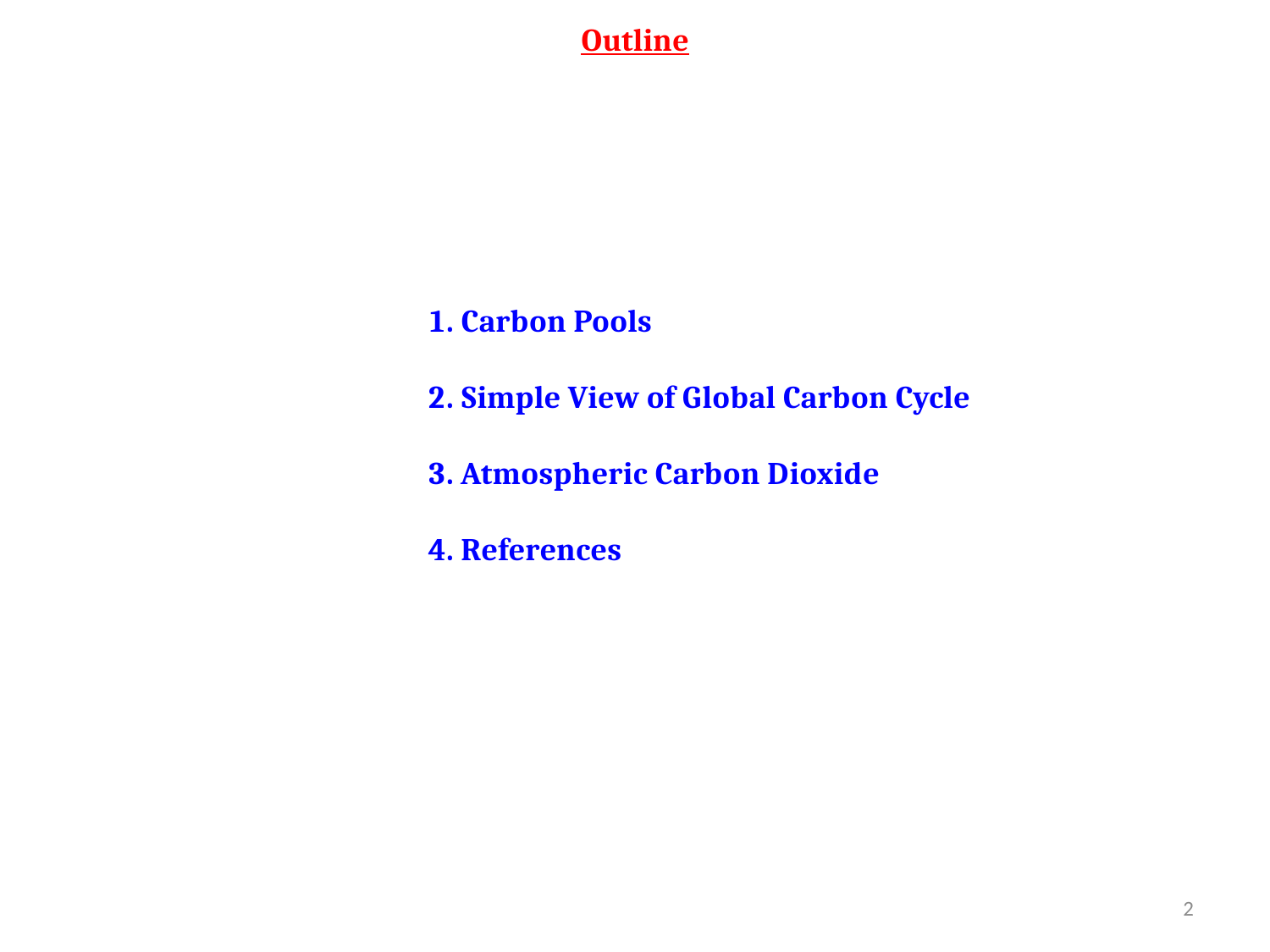

Outline
1. Carbon Pools
2. Simple View of Global Carbon Cycle
3. Atmospheric Carbon Dioxide
4. References
2